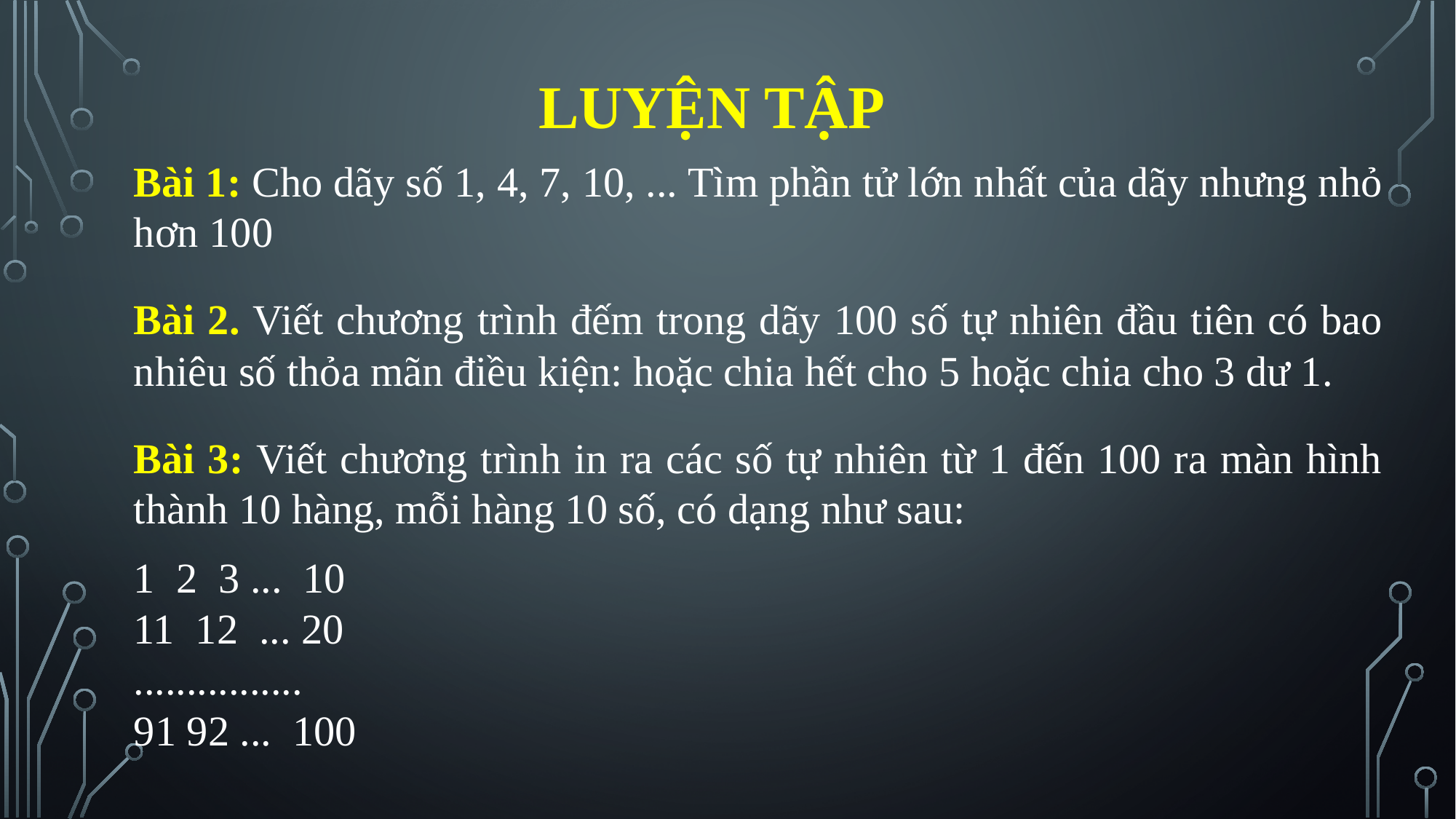

LUYỆN TẬP
Bài 1: Cho dãy số 1, 4, 7, 10, ... Tìm phần tử lớn nhất của dãy nhưng nhỏ hơn 100
Bài 2. Viết chương trình đếm trong dãy 100 số tự nhiên đầu tiên có bao nhiêu số thỏa mãn điều kiện: hoặc chia hết cho 5 hoặc chia cho 3 dư 1.
Bài 3: Viết chương trình in ra các số tự nhiên từ 1 đến 100 ra màn hình thành 10 hàng, mỗi hàng 10 số, có dạng như sau:
1  2  3 ...  10
11  12  ... 20
................
91 92 ...  100